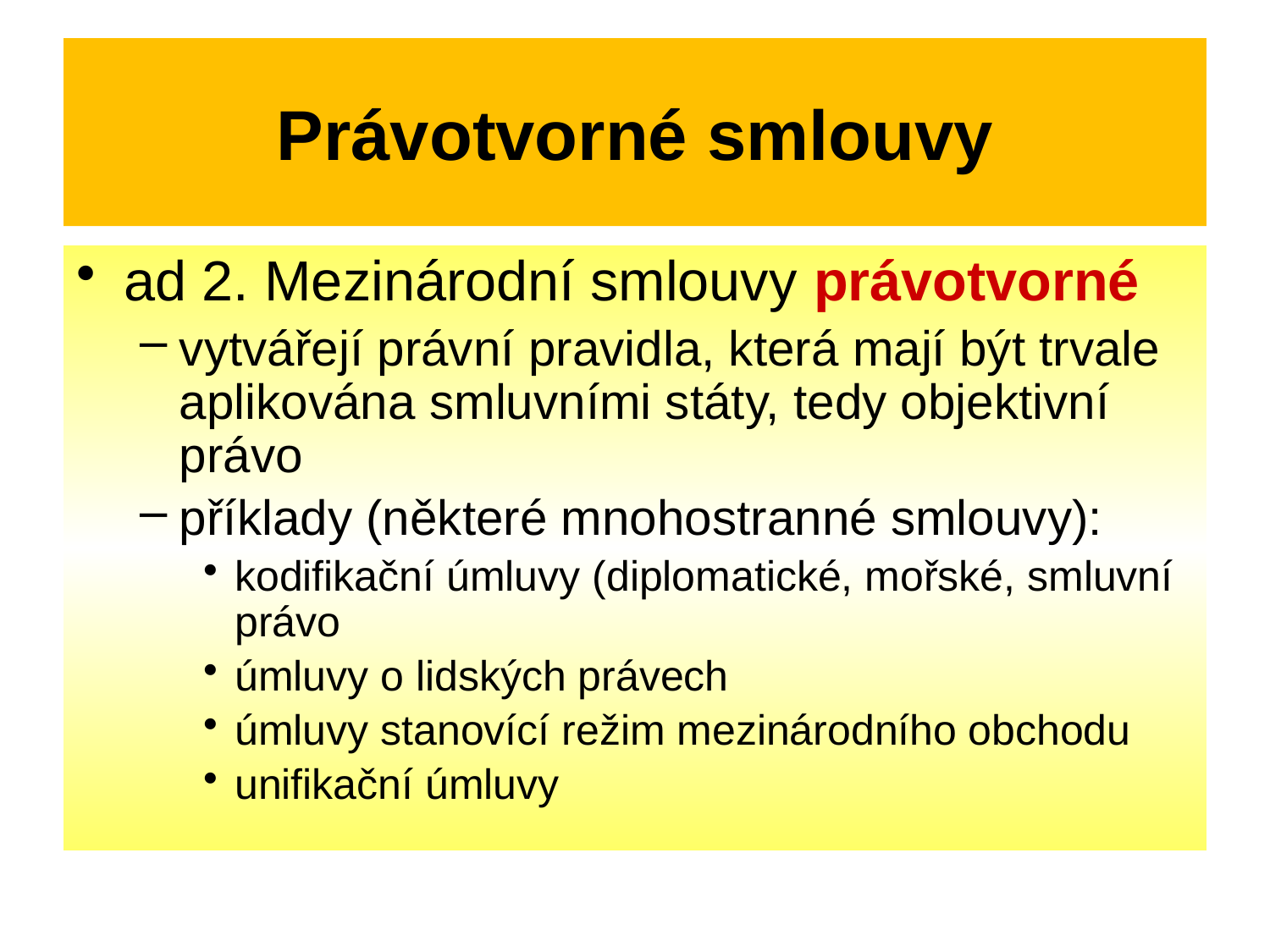

# Právotvorné smlouvy
ad 2. Mezinárodní smlouvy právotvorné
vytvářejí právní pravidla, která mají být trvale aplikována smluvními státy, tedy objektivní právo
příklady (některé mnohostranné smlouvy):
kodifikační úmluvy (diplomatické, mořské, smluvní právo
úmluvy o lidských právech
úmluvy stanovící režim mezinárodního obchodu
unifikační úmluvy